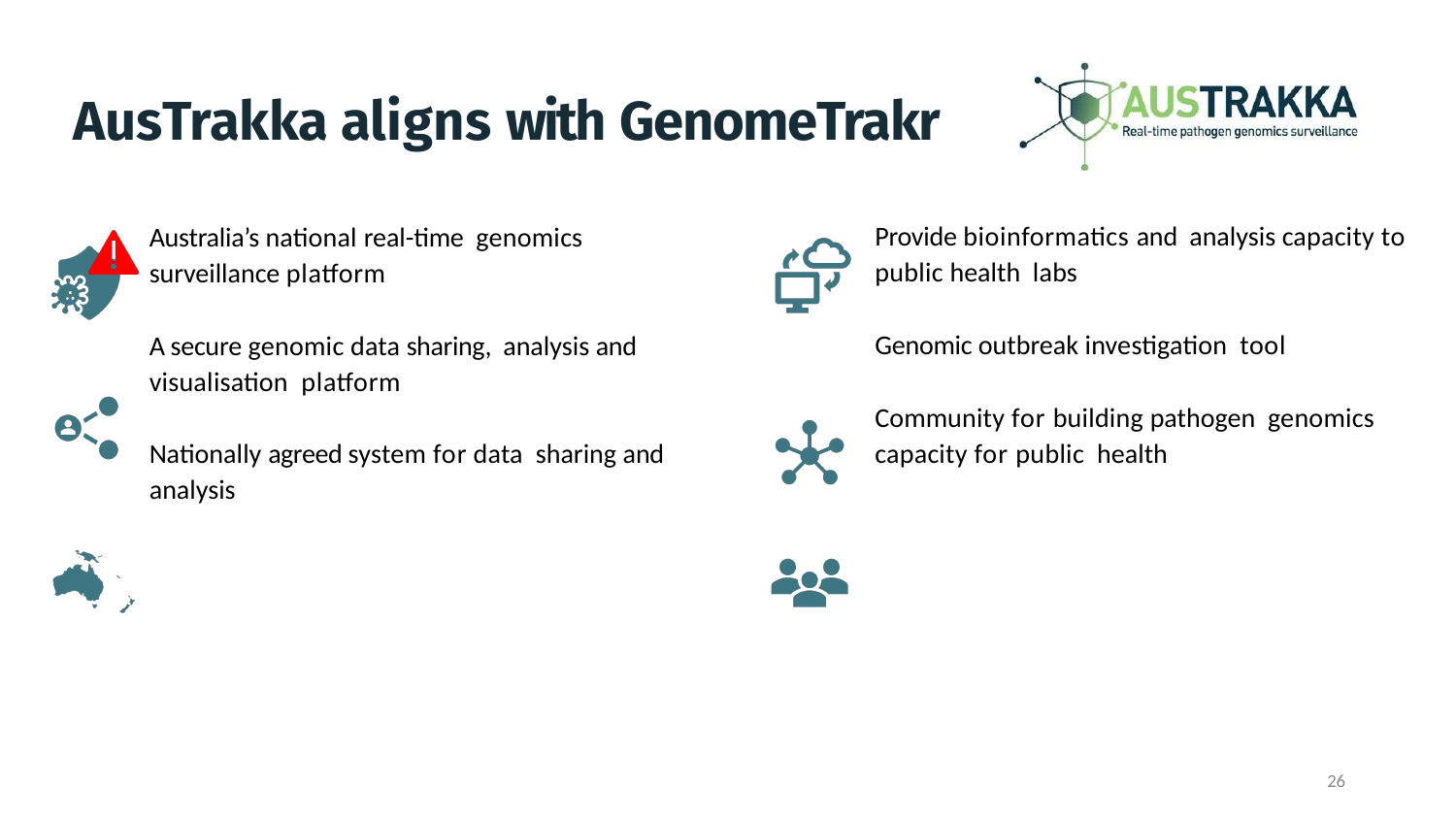

# AusTrakka aligns with GenomeTrakr
Provide bioinformatics and  analysis capacity to public health  labs
Genomic outbreak investigation  tool
Community for building pathogen  genomics capacity for public  health
Australia’s national real-time  genomics surveillance platform
A secure genomic data sharing,  analysis and visualisation  platform
Nationally agreed system for data  sharing and analysis

26